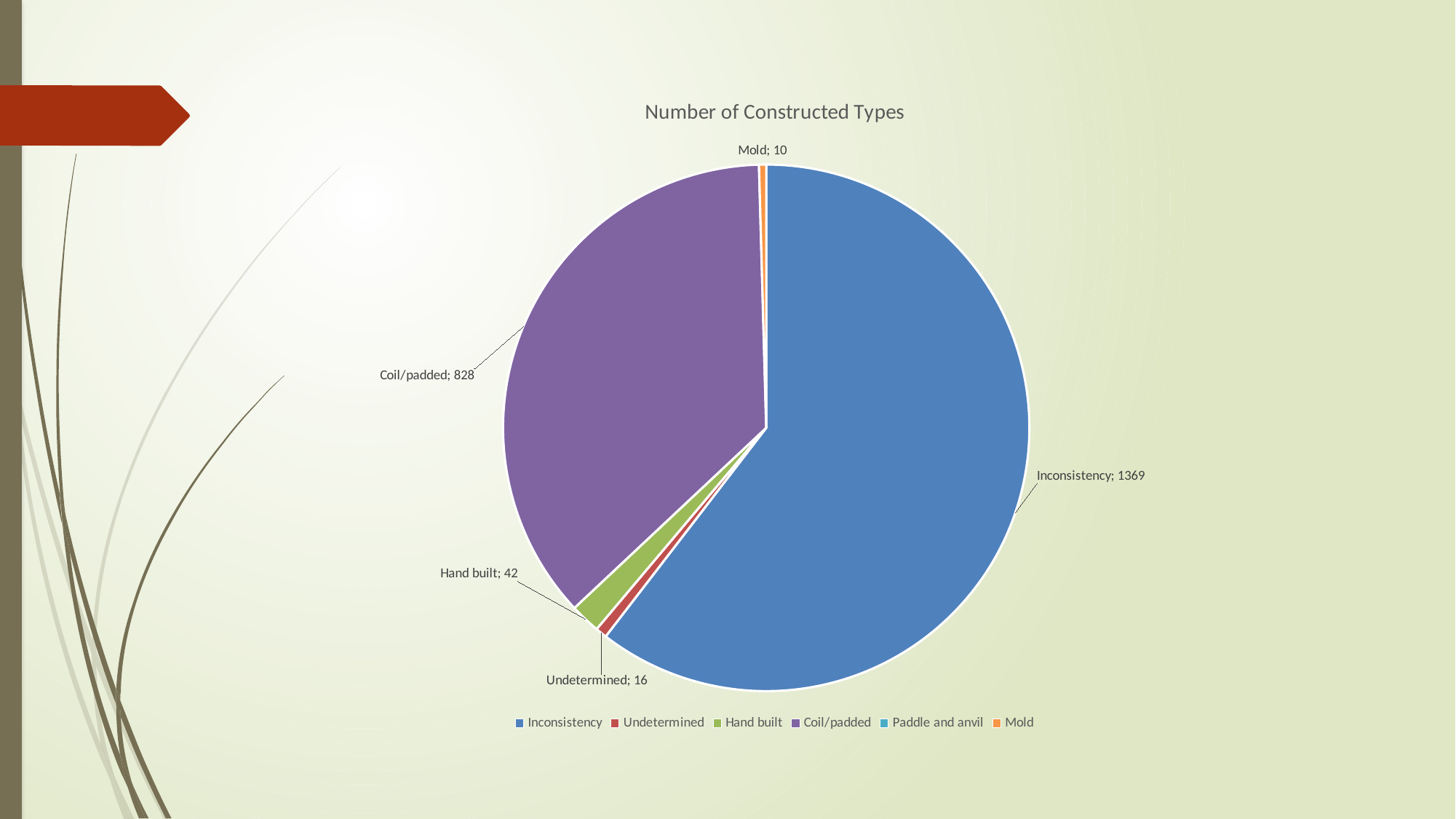

### Chart:

| Category | Number of Constructed Types |
|---|---|
| Inconsistency | 1369.0 |
| Undetermined | 16.0 |
| Hand built | 42.0 |
| Coil/padded | 828.0 |
| Paddle and anvil | 0.0 |
| Mold | 10.0 |